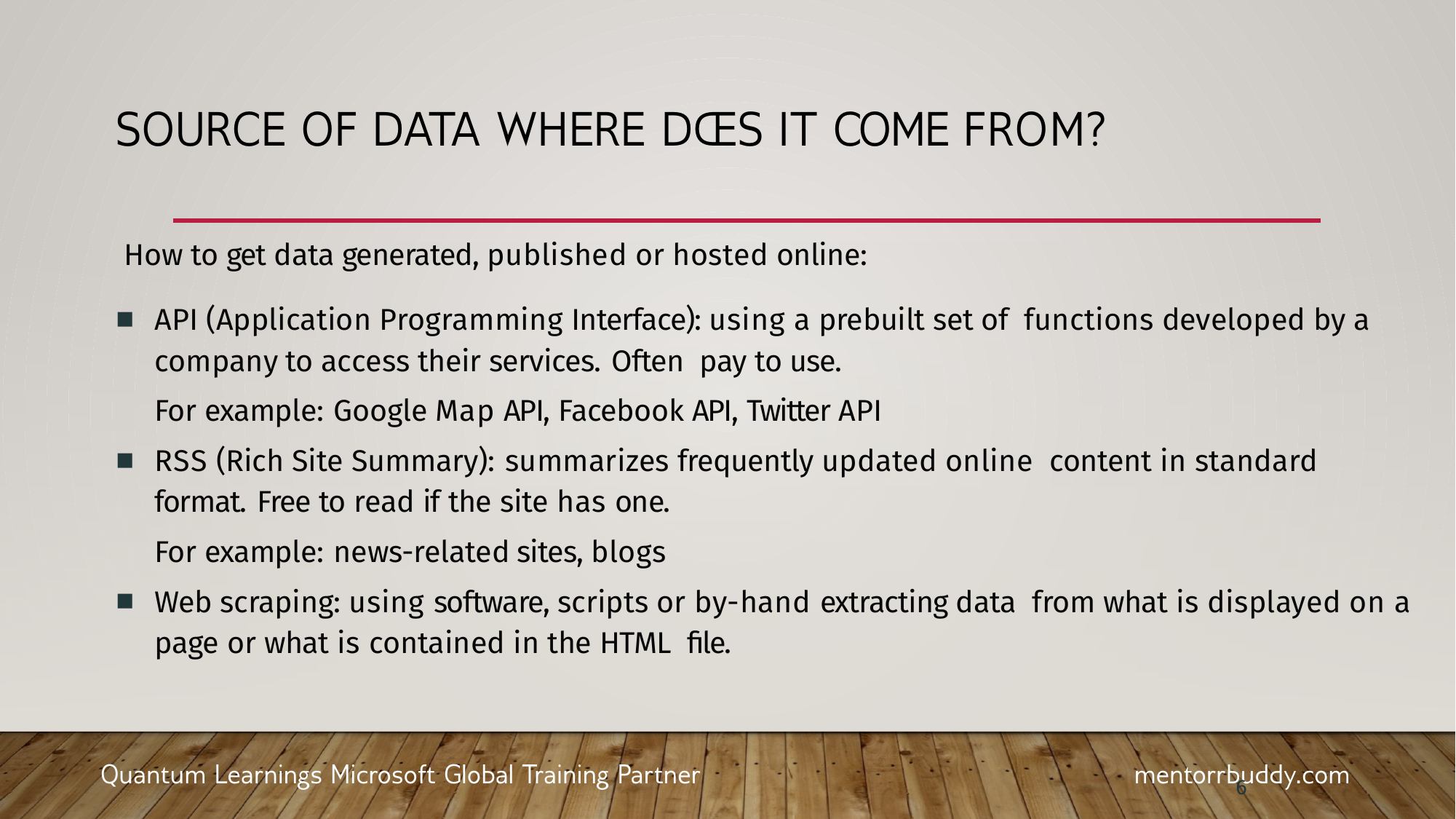

# Source of Data where does it come from?
How to get data generated, published or hosted online:
API (Application Programming Interface): using a prebuilt set of  functions developed by a company to access their services. Often  pay to use.
For example: Google Map API, Facebook API, Twitter API
RSS (Rich Site Summary): summarizes frequently updated online  content in standard format. Free to read if the site has one.
For example: news-related sites, blogs
Web scraping: using software, scripts or by-hand extracting data  from what is displayed on a page or what is contained in the HTML  ﬁle.
6